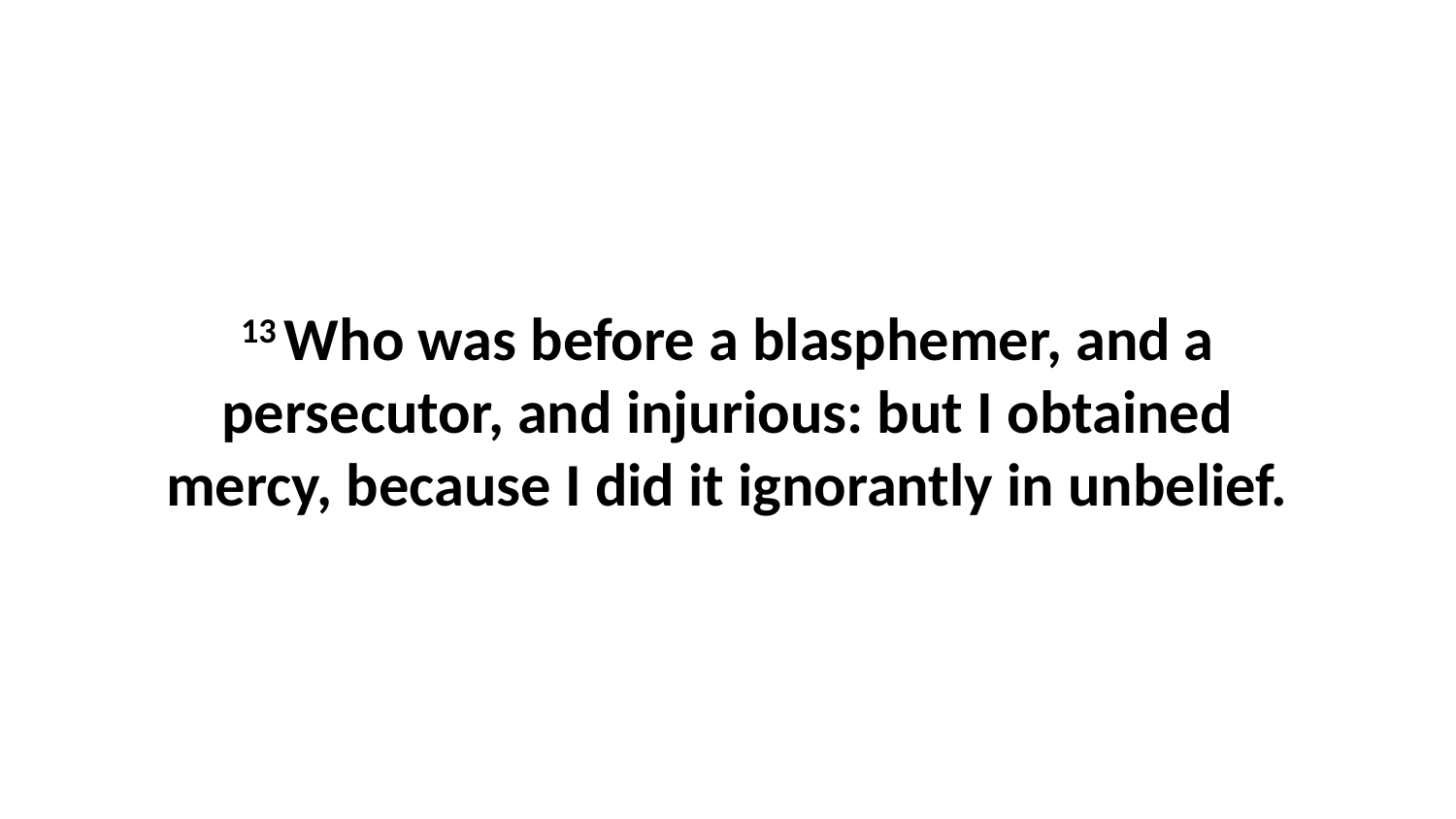

13 Who was before a blasphemer, and a persecutor, and injurious: but I obtained mercy, because I did it ignorantly in unbelief.